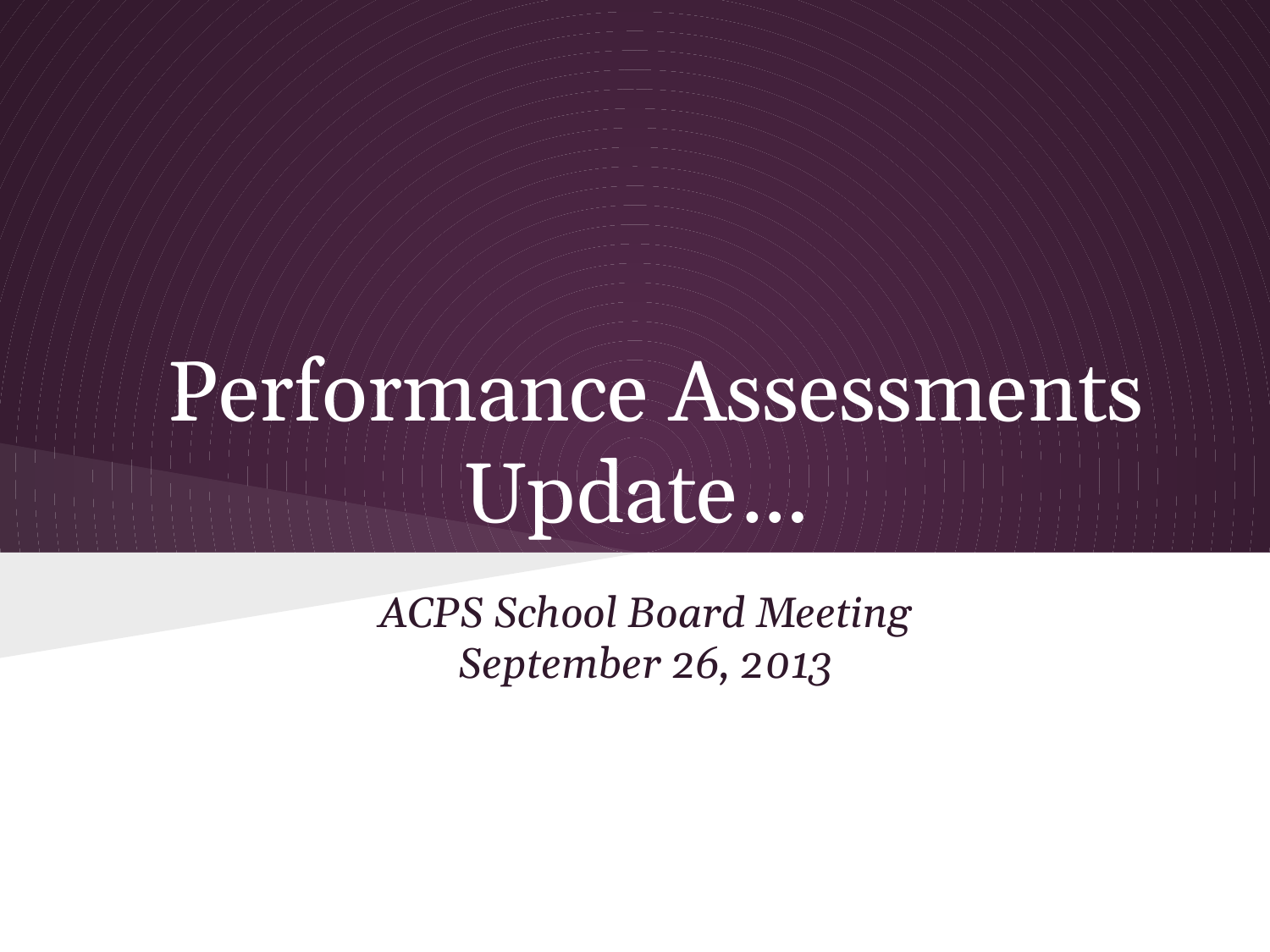

# Performance Assessments Update…
ACPS School Board Meeting
September 26, 2013